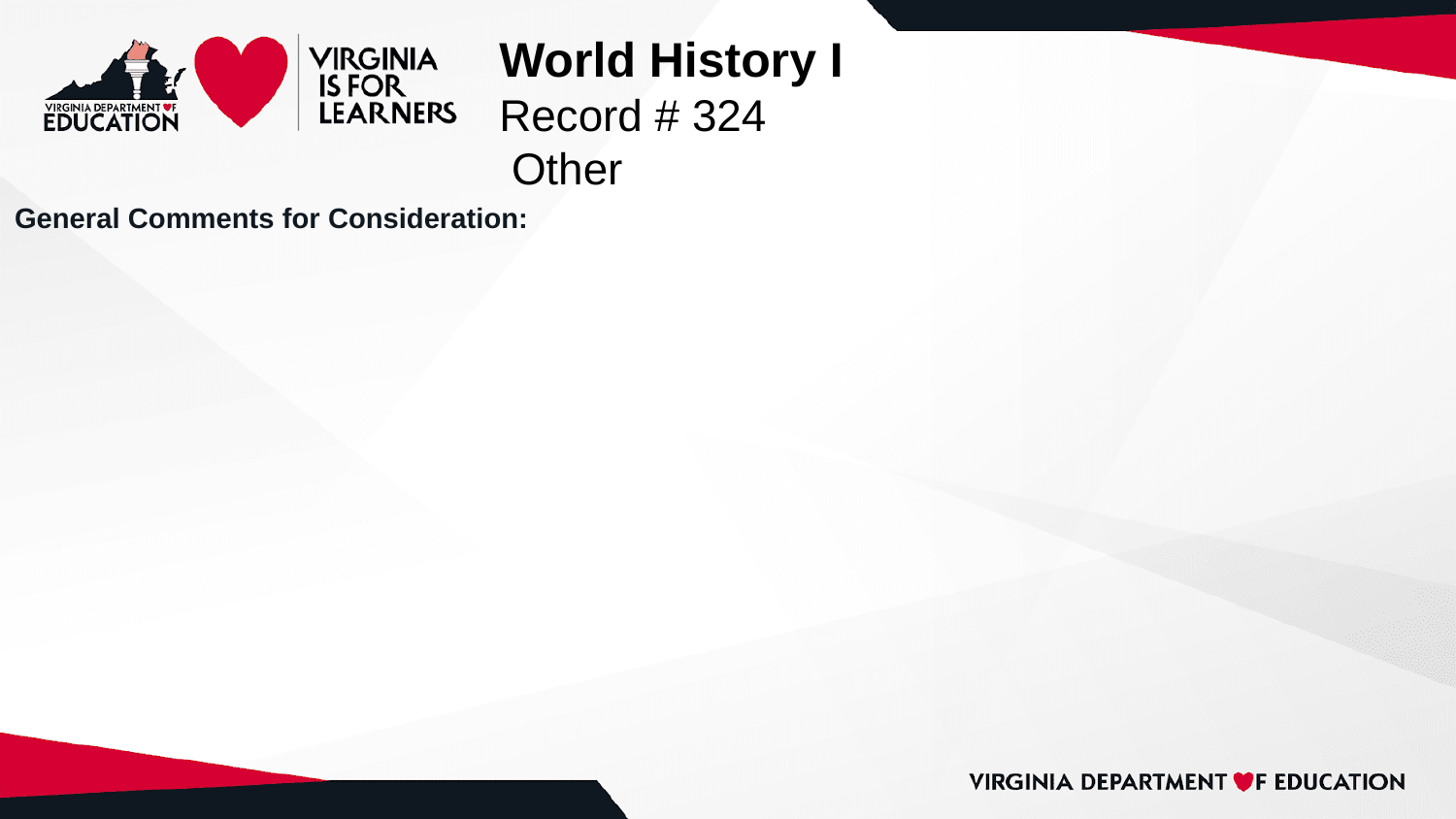

# World History I
Record # 324
 Other
General Comments for Consideration: